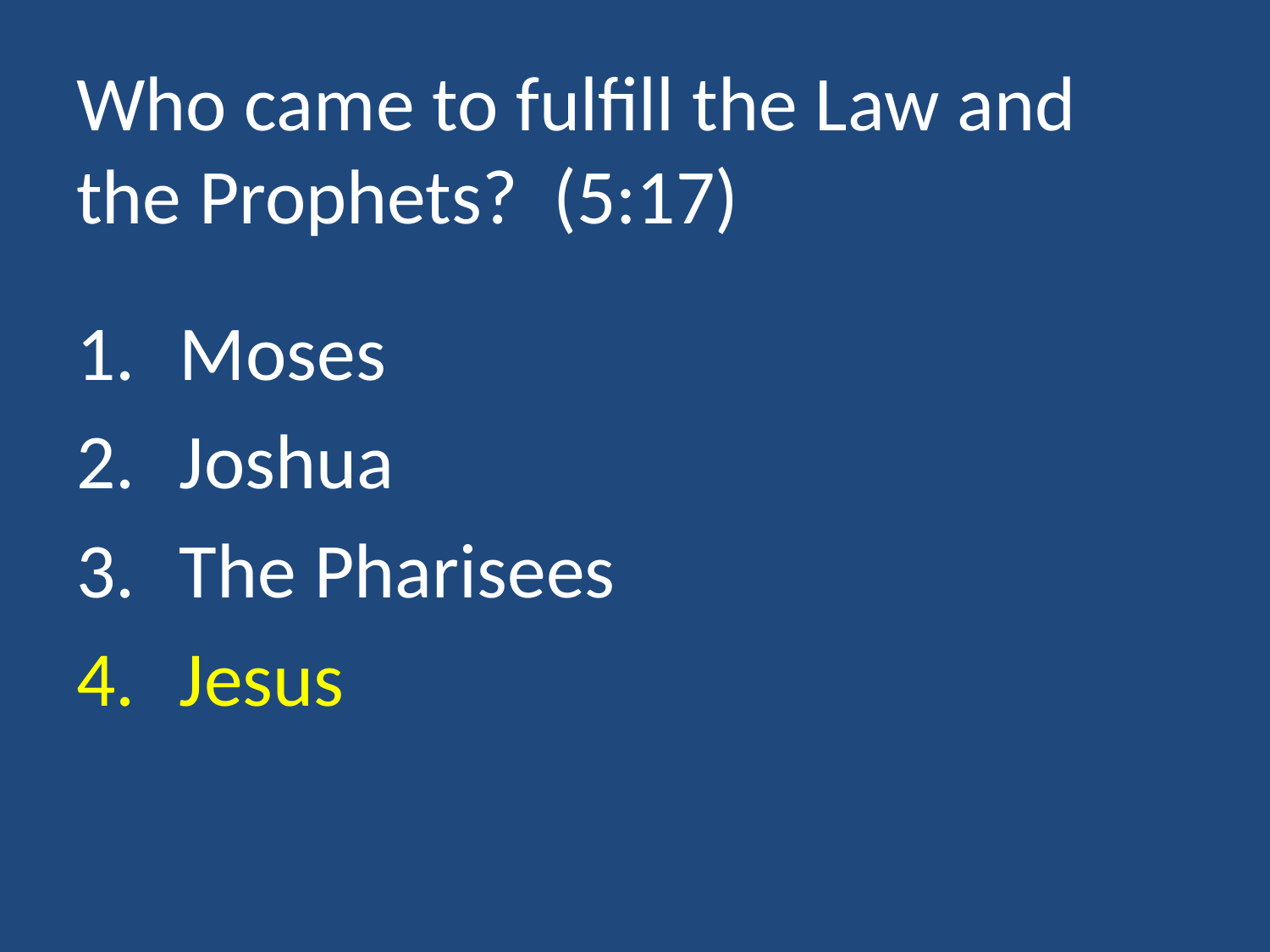

# Who came to fulfill the Law and the Prophets?  (5:17)
Moses
Joshua
The Pharisees
Jesus